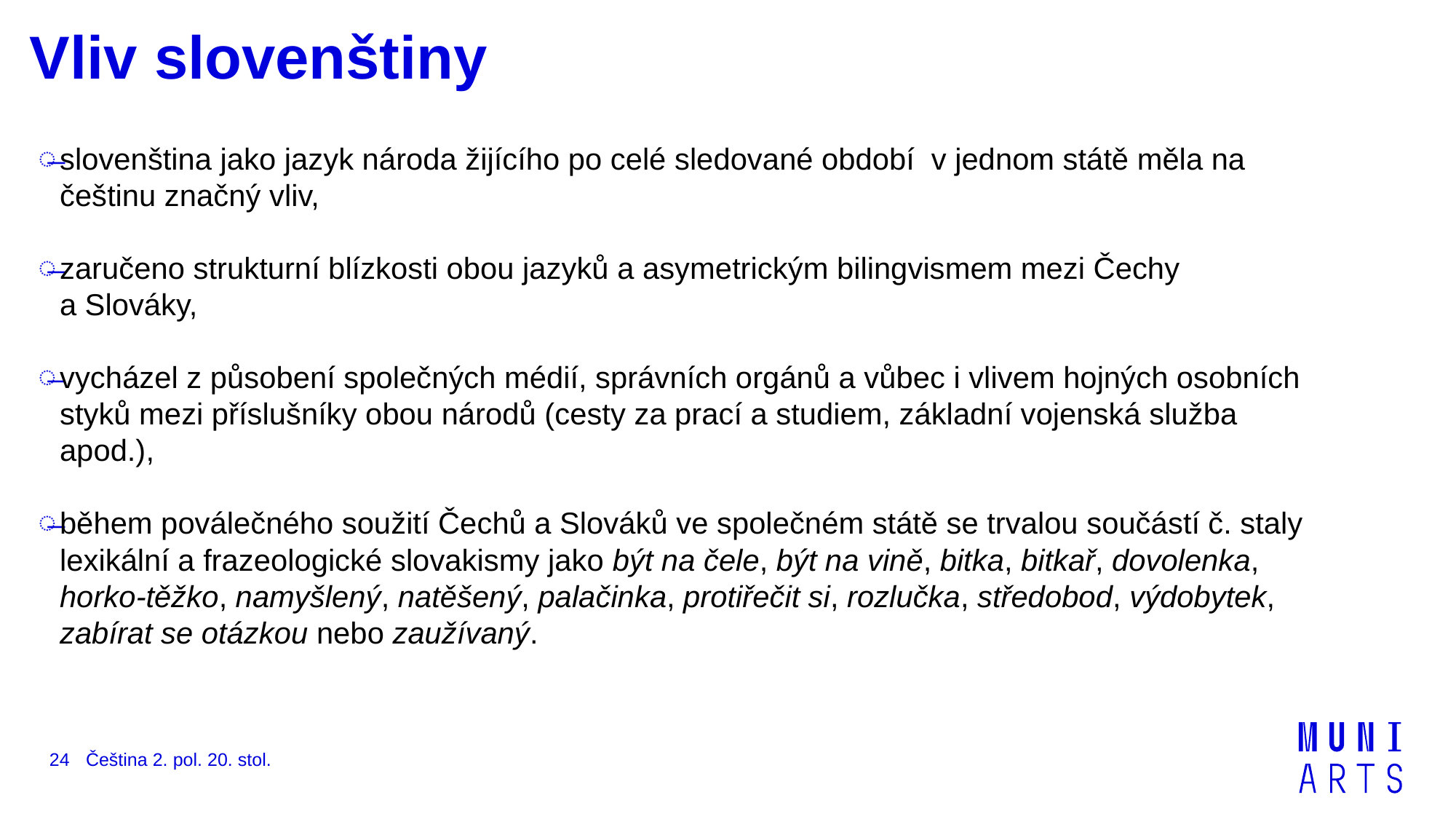

# Vliv slovenštiny
slovenština jako jazyk národa žijícího po celé sledované období  v jednom státě měla na češtinu značný vliv,

zaručeno strukturní blízkosti obou jazyků a asymetrickým bilingvismem mezi Čechy a Slováky,

vycházel z působení společných médií, správních orgánů a vůbec i vlivem hojných osobních styků mezi příslušníky obou národů (cesty za prací a studiem, základní vojenská služba apod.),

během poválečného soužití Čechů a Slováků ve společném státě se trvalou součástí č. staly lexikální a frazeologické slovakismy jako být na čele, být na vině, bitka, bitkař, dovolenka, horko-těžko, namyšlený, natěšený, palačinka, protiřečit si, rozlučka, středobod, výdobytek, zabírat se otázkou nebo zaužívaný.
24
Čeština 2. pol. 20. stol.